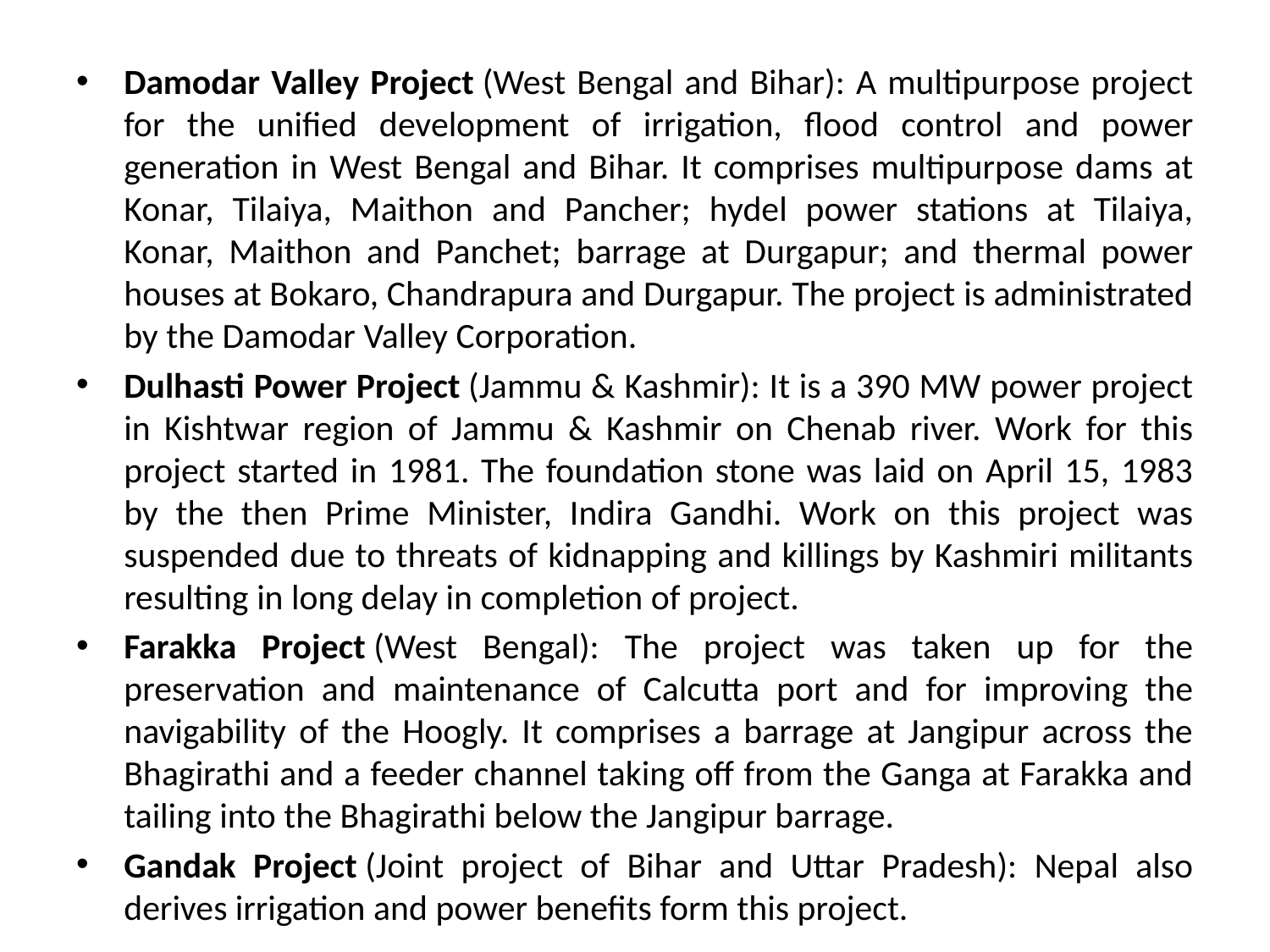

Damodar Valley Project (West Bengal and Bihar): A multipurpose project for the unified development of irrigation, flood control and power generation in West Bengal and Bihar. It comprises multipurpose dams at Konar, Tilaiya, Maithon and Pancher; hydel power stations at Tilaiya, Konar, Maithon and Panchet; barrage at Durgapur; and thermal power houses at Bokaro, Chandrapura and Durgapur. The project is administrated by the Damodar Valley Corporation.
Dulhasti Power Project (Jammu & Kashmir): It is a 390 MW power project in Kishtwar region of Jammu & Kashmir on Chenab river. Work for this project started in 1981. The foundation stone was laid on April 15, 1983 by the then Prime Minister, Indira Gandhi. Work on this project was suspended due to threats of kidnapping and killings by Kashmiri militants resulting in long delay in completion of project.
Farakka Project (West Bengal): The project was taken up for the preservation and maintenance of Calcutta port and for improving the navigability of the Hoogly. It comprises a barrage at Jangipur across the Bhagirathi and a feeder channel taking off from the Ganga at Farakka and tailing into the Bhagirathi below the Jangipur barrage.
Gandak Project (Joint project of Bihar and Uttar Pradesh): Nepal also derives irrigation and power benefits form this project.